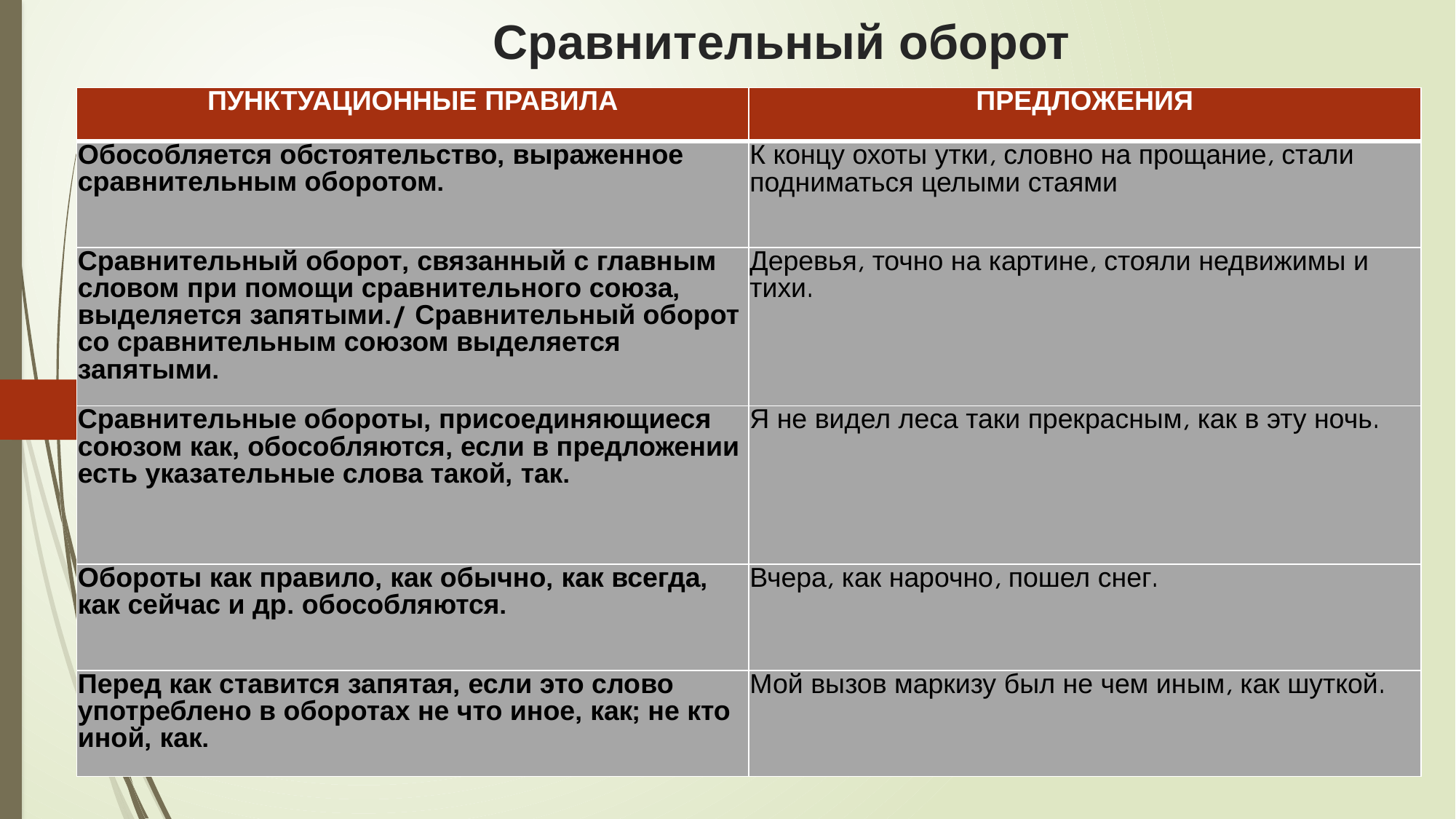

# Сравнительный оборот
| ПУНКТУАЦИОННЫЕ ПРАВИЛА | ПРЕДЛОЖЕНИЯ |
| --- | --- |
| Обособляется обстоятельство, выраженное сравнительным оборотом. | К концу охоты утки, словно на прощание, стали подниматься целыми стаями |
| Сравнительный оборот, связанный с главным словом при помощи сравнительного союза, выделяется запятыми./ Сравнительный оборот со сравнительным союзом выделяется запятыми. | Деревья, точно на картине, стояли недвижимы и тихи. |
| Сравнительные обороты, присоединяющиеся союзом как, обособляются, если в предложении есть указательные слова такой, так. | Я не видел леса таки прекрасным, как в эту ночь. |
| Обороты как правило, как обычно, как всегда, как сейчас и др. обособляются. | Вчера, как нарочно, пошел снег. |
| Перед как ставится запятая, если это слово употреблено в оборотах не что иное, как; не кто иной, как. | Мой вызов маркизу был не чем иным, как шуткой. |